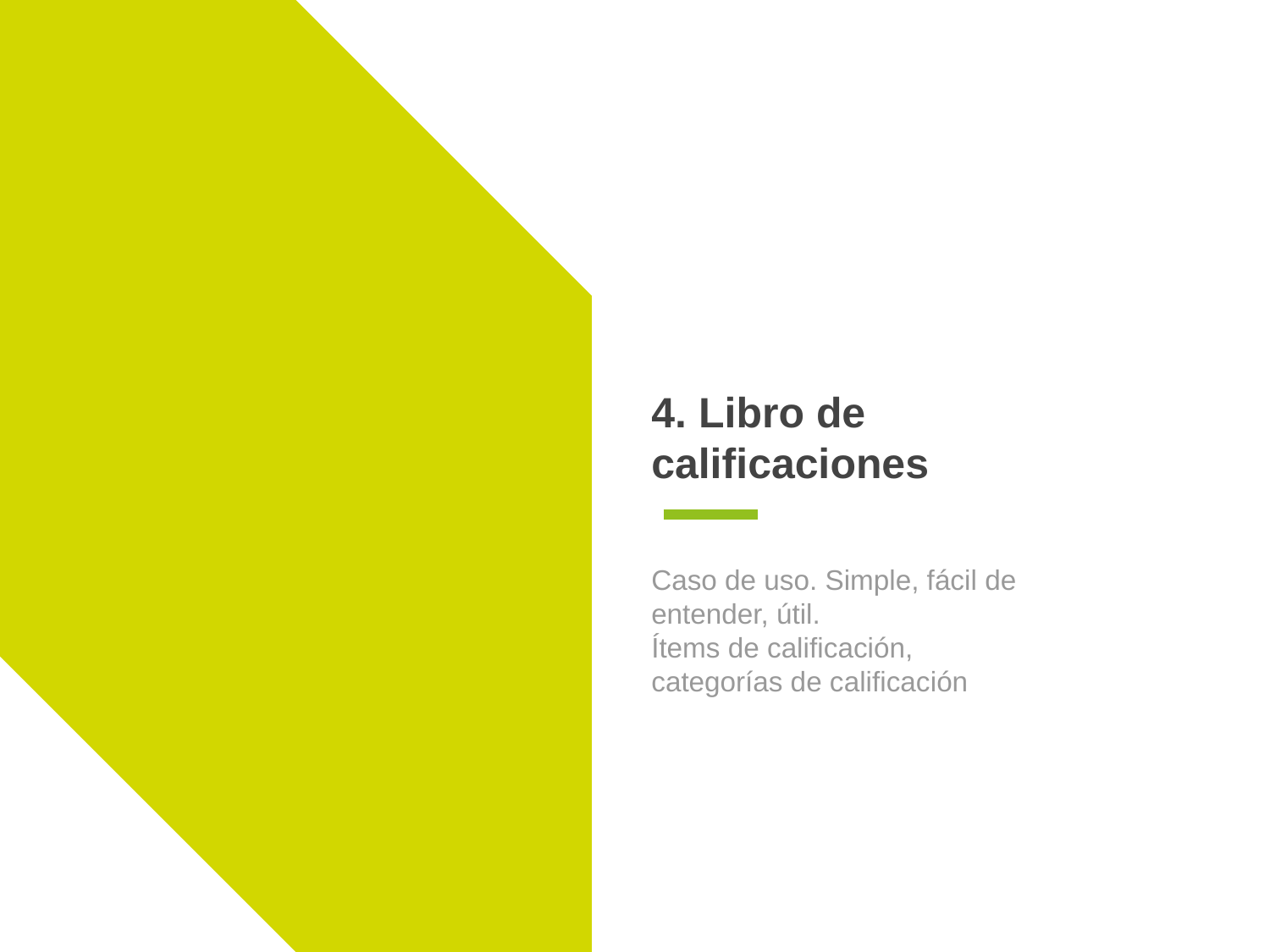

# 4. Libro de calificaciones
Caso de uso. Simple, fácil de entender, útil.
Ítems de calificación, categorías de calificación